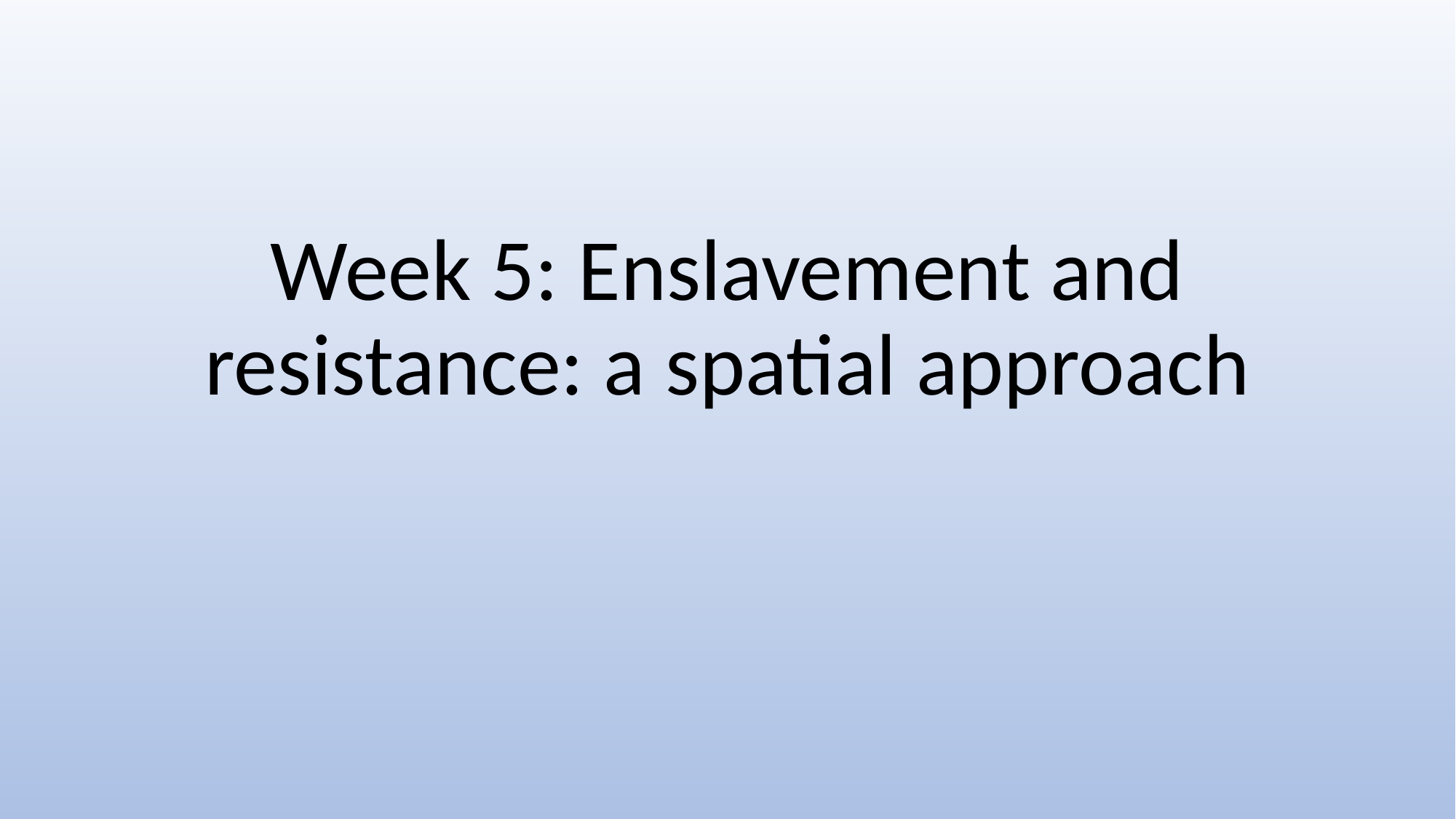

# Week 5: Enslavement and resistance: a spatial approach